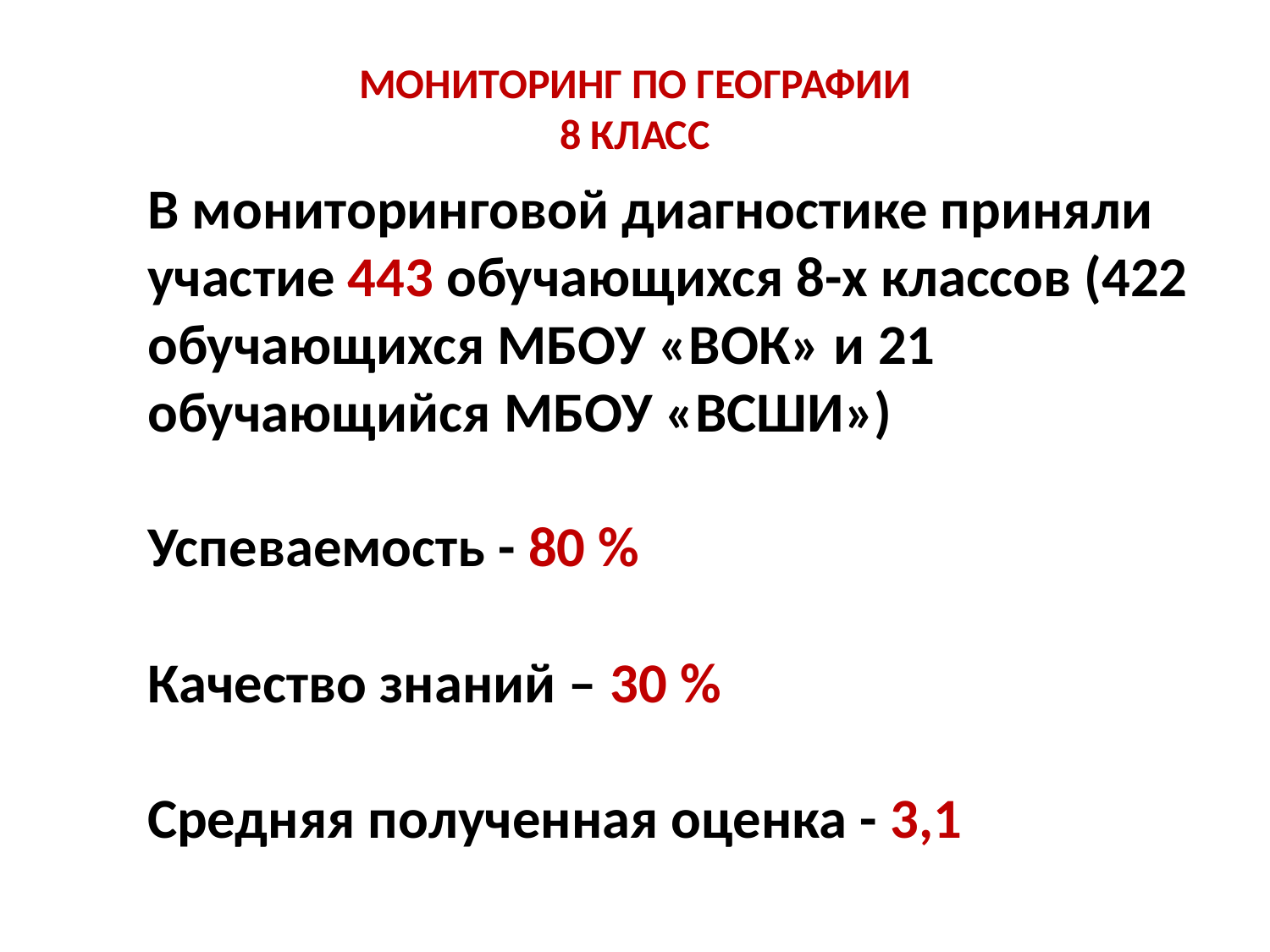

# МОНИТОРИНГ ПО ГЕОГРАФИИ 8 КЛАСС
В мониторинговой диагностике приняли участие 443 обучающихся 8-х классов (422 обучающихся МБОУ «ВОК» и 21 обучающийся МБОУ «ВСШИ»)

Успеваемость - 80 %

Качество знаний – 30 %

Средняя полученная оценка - 3,1